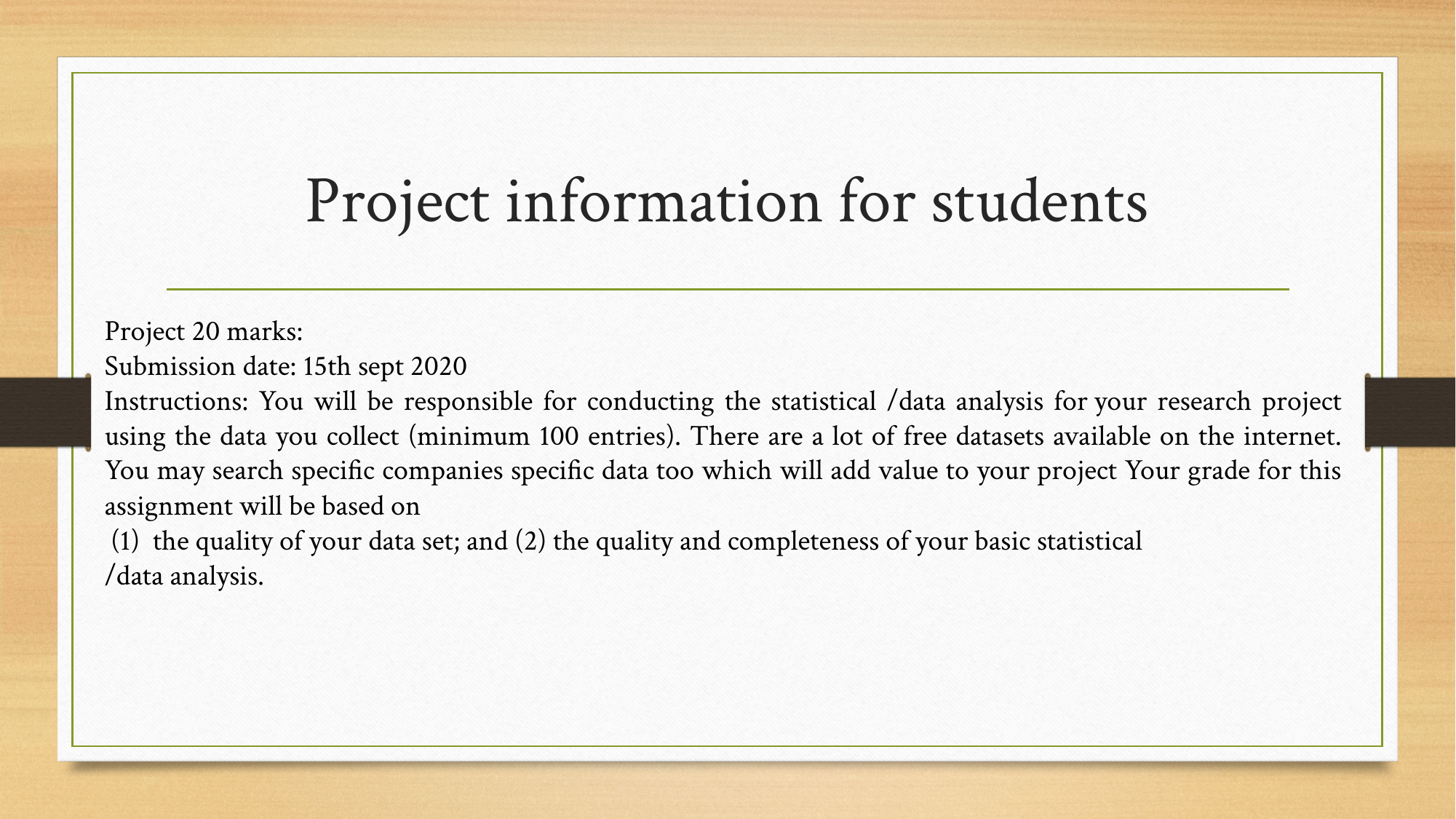

# Project information for students
Project 20 marks:
Submission date: 15th sept 2020
Instructions: You will be responsible for conducting the statistical /data analysis for your research project using the data you collect (minimum 100 entries). There are a lot of free datasets available on the internet. You may search specific companies specific data too which will add value to your project Your grade for this assignment will be based on
 (1)  the quality of your data set; and (2) the quality and completeness of your basic statistical
/data analysis.